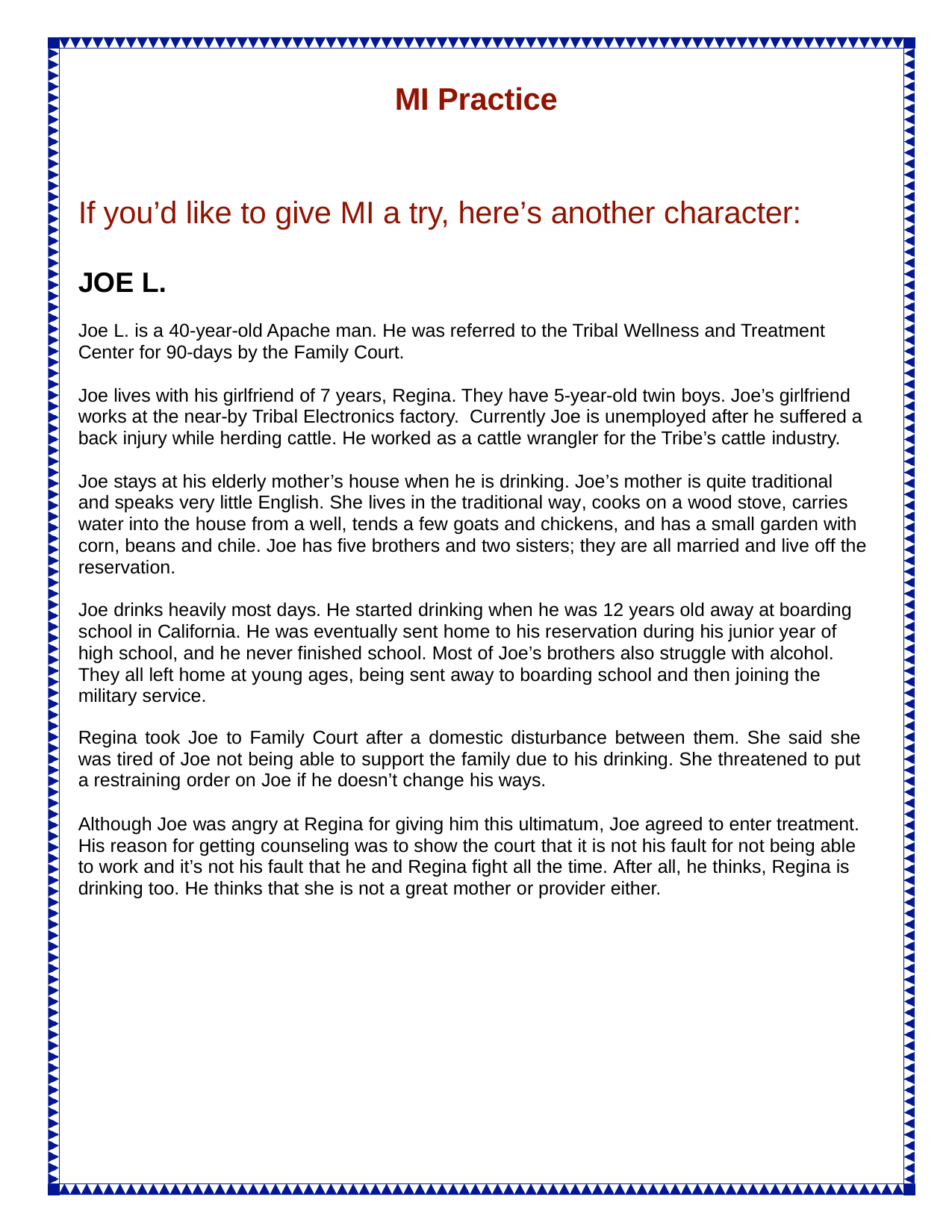

# MI Practice
If you’d like to give MI a try, here’s another character:

JOE L.
Joe L. is a 40-year-old Apache man. He was referred to the Tribal Wellness and Treatment Center for 90-days by the Family Court.

Joe lives with his girlfriend of 7 years, Regina. They have 5-year-old twin boys. Joe’s girlfriend works at the near-by Tribal Electronics factory.  Currently Joe is unemployed after he suffered a back injury while herding cattle. He worked as a cattle wrangler for the Tribe’s cattle industry.

Joe stays at his elderly mother’s house when he is drinking. Joe’s mother is quite traditional and speaks very little English. She lives in the traditional way, cooks on a wood stove, carries water into the house from a well, tends a few goats and chickens, and has a small garden with corn, beans and chile. Joe has five brothers and two sisters; they are all married and live off the reservation.

Joe drinks heavily most days. He started drinking when he was 12 years old away at boarding school in California. He was eventually sent home to his reservation during his junior year of high school, and he never finished school. Most of Joe’s brothers also struggle with alcohol. They all left home at young ages, being sent away to boarding school and then joining the military service.

Regina took Joe to Family Court after a domestic disturbance between them. She said she was tired of Joe not being able to support the family due to his drinking. She threatened to put a restraining order on Joe if he doesn’t change his ways.

Although Joe was angry at Regina for giving him this ultimatum, Joe agreed to enter treatment. His reason for getting counseling was to show the court that it is not his fault for not being able to work and it’s not his fault that he and Regina fight all the time. After all, he thinks, Regina is drinking too. He thinks that she is not a great mother or provider either.